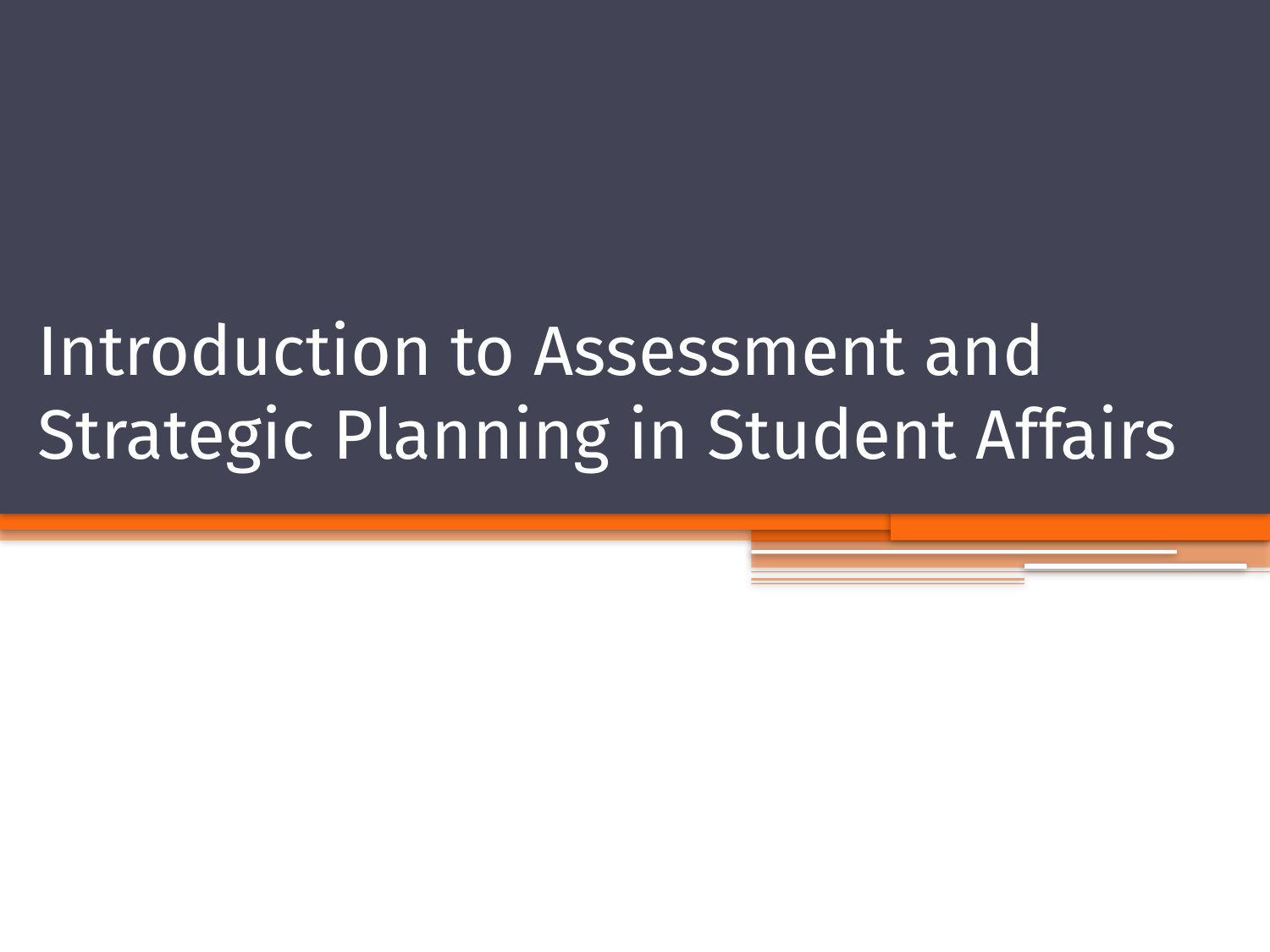

# Introduction to Assessment and Strategic Planning in Student Affairs